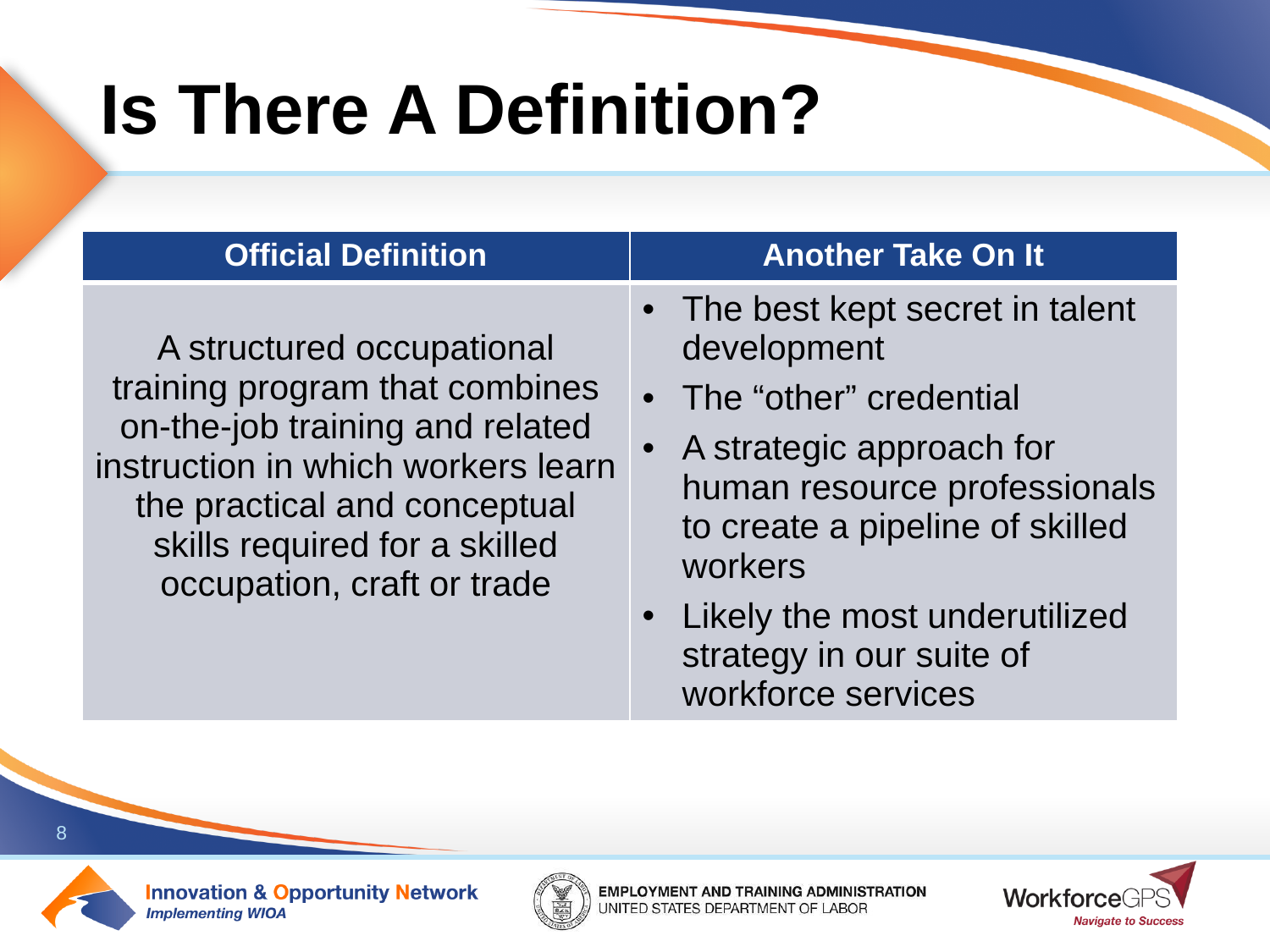

# Is There A Definition?
| Official Definition | Another Take On It |
| --- | --- |
| A structured occupational training program that combines on-the-job training and related instruction in which workers learn the practical and conceptual skills required for a skilled occupation, craft or trade | The best kept secret in talent development The “other” credential A strategic approach for human resource professionals to create a pipeline of skilled workers Likely the most underutilized strategy in our suite of workforce services |